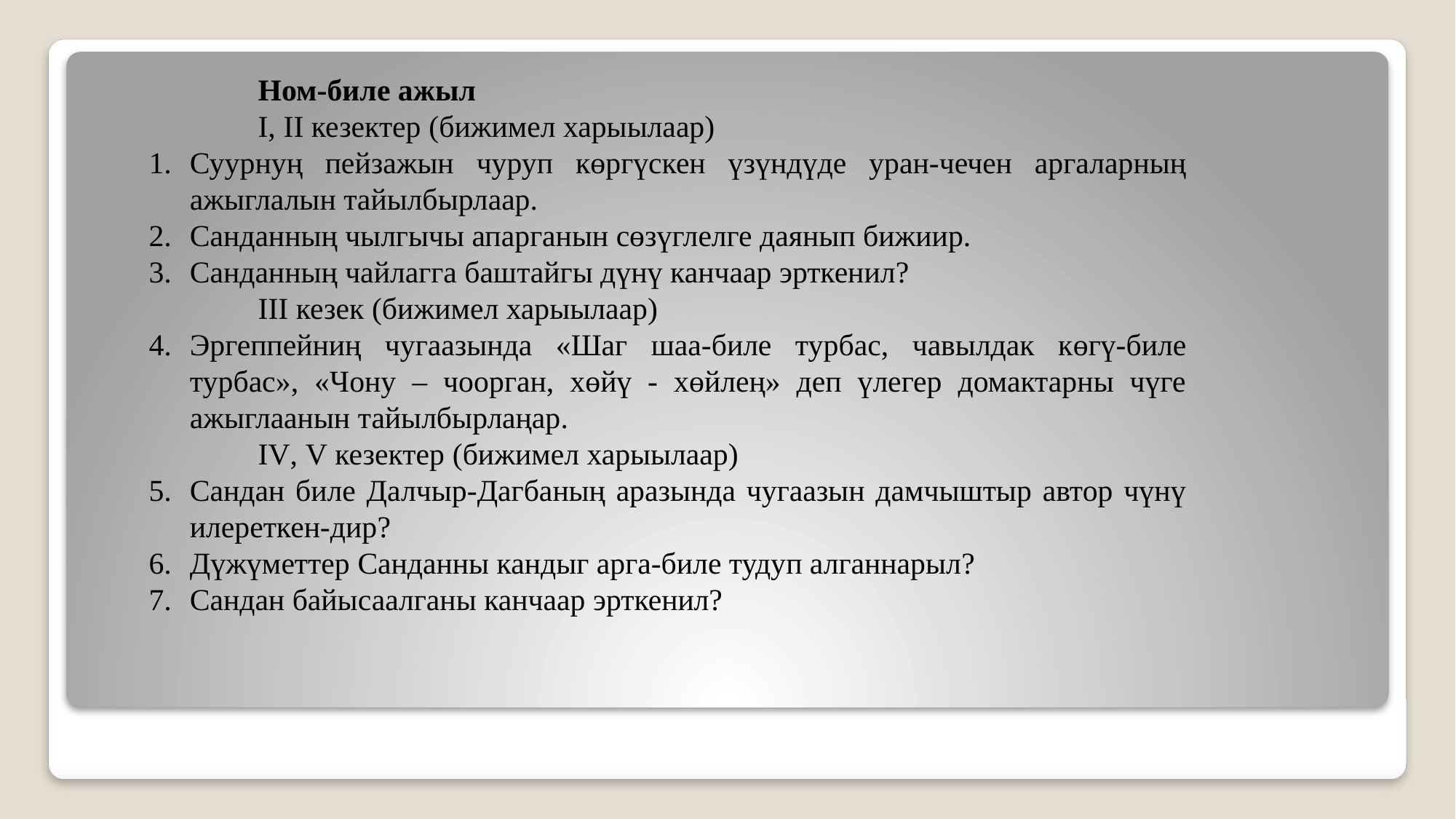

Ном-биле ажыл
	I, II кезектер (бижимел харыылаар)
Суурнуң пейзажын чуруп көргүскен үзүндүде уран-чечен аргаларның ажыглалын тайылбырлаар.
Санданның чылгычы апарганын сөзүглелге даянып бижиир.
Санданның чайлагга баштайгы дүнү канчаар эрткенил?
  	III кезек (бижимел харыылаар)
Эргеппейниң чугаазында «Шаг шаа-биле турбас, чавылдак көгү-биле турбас», «Чону – чоорган, хөйү - хөйлең» деп үлегер домактарны чүге ажыглаанын тайылбырлаңар.
	IV, V кезектер (бижимел харыылаар)
Сандан биле Далчыр-Дагбаның аразында чугаазын дамчыштыр автор чүнү илереткен-дир?
Дүжүметтер Санданны кандыг арга-биле тудуп алганнарыл?
Сандан байысаалганы канчаар эрткенил?

#